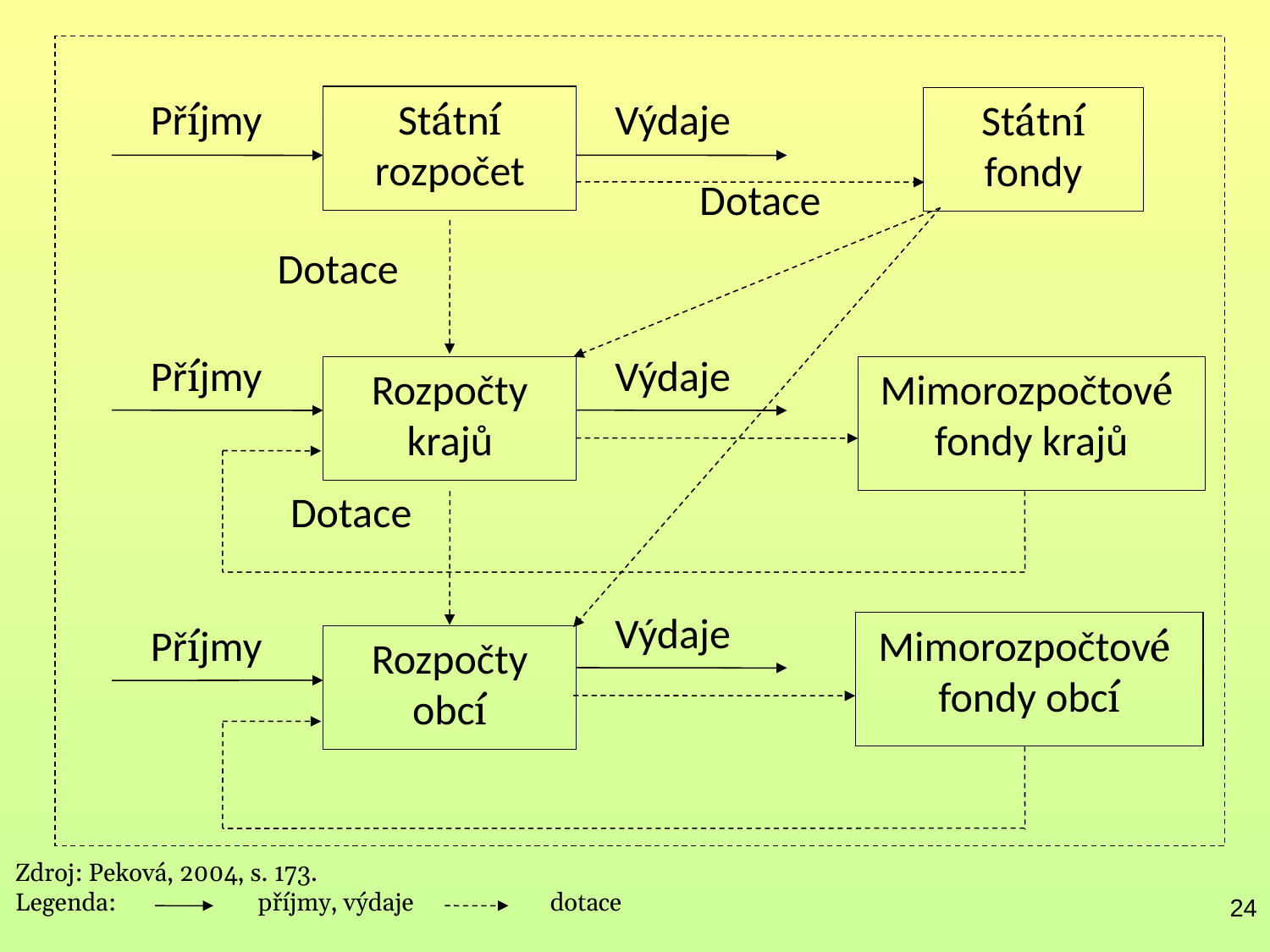

Příjmy
Státní rozpočet
Výdaje
Státní fondy

Dotace

Dotace
Příjmy
Výdaje
Rozpočty krajů
Mimorozpočtové
fondy krajů

Dotace

Výdaje
Příjmy
Mimorozpočtové
fondy obcí
Rozpočty obcí

Zdroj: Peková, 2004, s. 173.
Legenda:                        příjmy, výdaje                       dotace

24